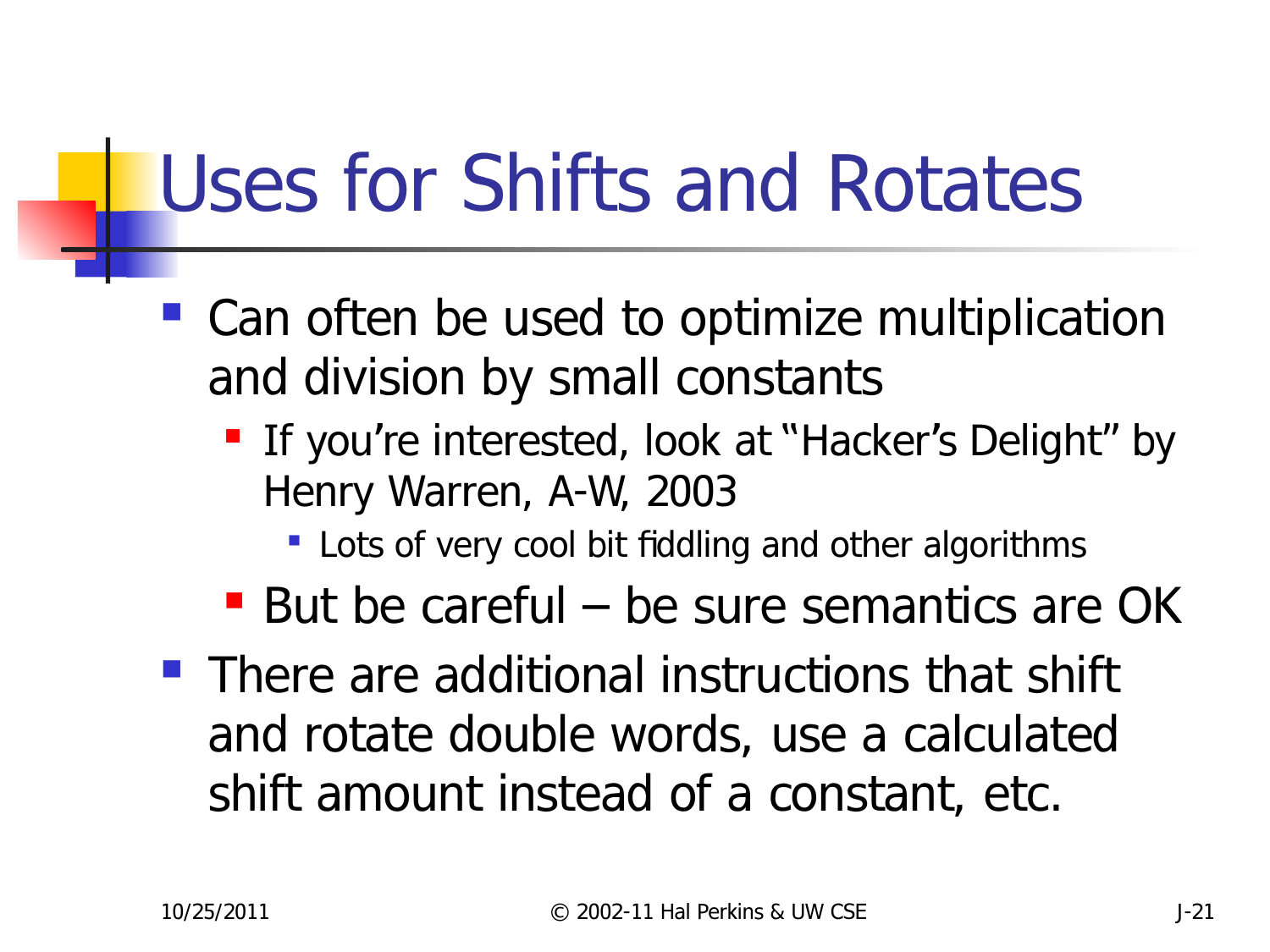

# Uses for Shifts and Rotates
Can often be used to optimize multiplication and division by small constants
If you’re interested, look at “Hacker’s Delight” by Henry Warren, A-W, 2003
Lots of very cool bit fiddling and other algorithms
But be careful – be sure semantics are OK
There are additional instructions that shift and rotate double words, use a calculated shift amount instead of a constant, etc.
10/25/2011
© 2002-11 Hal Perkins & UW CSE
J-21